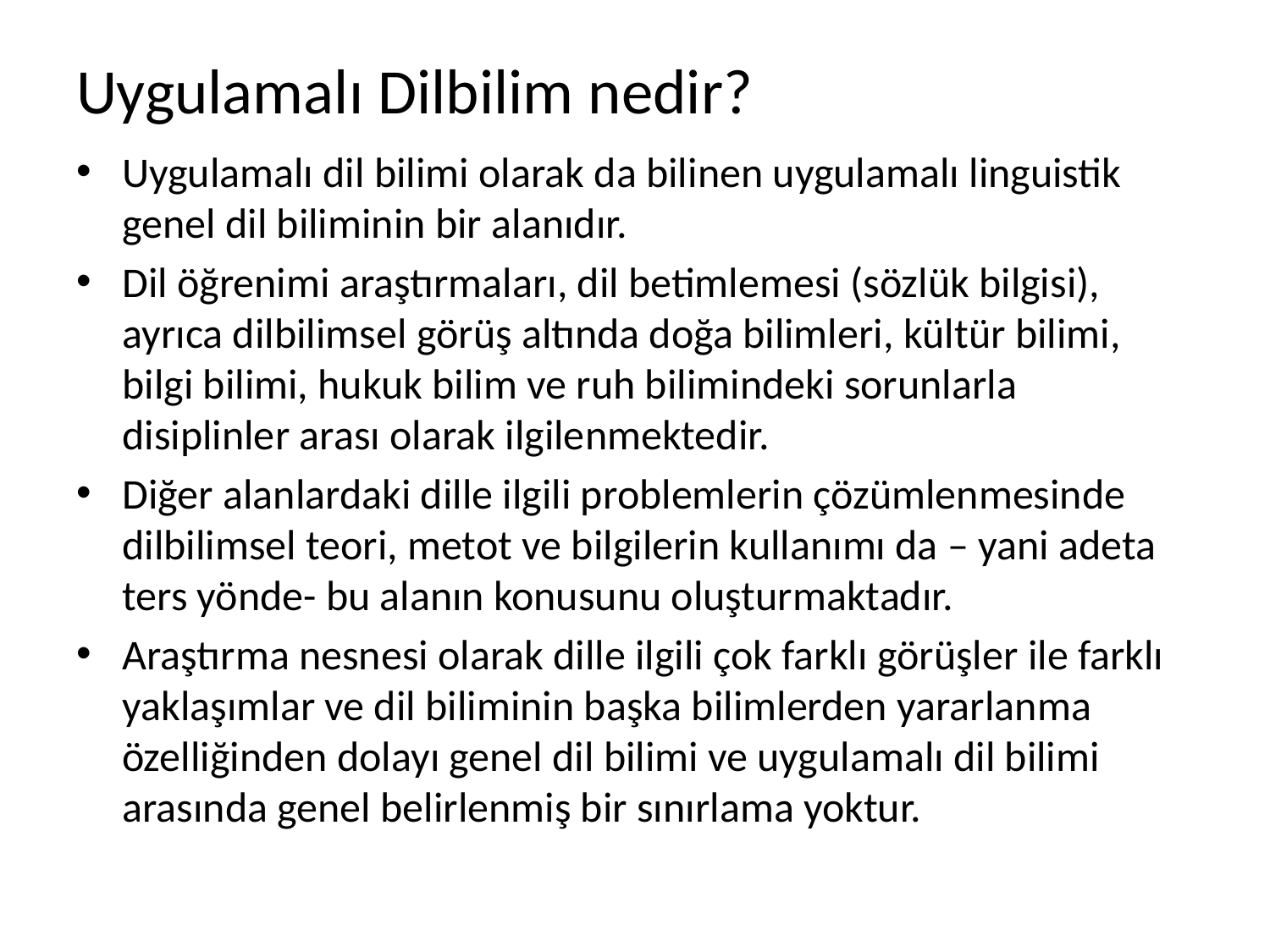

# Uygulamalı Dilbilim nedir?
Uygulamalı dil bilimi olarak da bilinen uygulamalı linguistik genel dil biliminin bir alanıdır.
Dil öğrenimi araştırmaları, dil betimlemesi (sözlük bilgisi), ayrıca dilbilimsel görüş altında doğa bilimleri, kültür bilimi, bilgi bilimi, hukuk bilim ve ruh bilimindeki sorunlarla disiplinler arası olarak ilgilenmektedir.
Diğer alanlardaki dille ilgili problemlerin çözümlenmesinde dilbilimsel teori, metot ve bilgilerin kullanımı da – yani adeta ters yönde- bu alanın konusunu oluşturmaktadır.
Araştırma nesnesi olarak dille ilgili çok farklı görüşler ile farklı yaklaşımlar ve dil biliminin başka bilimlerden yararlanma özelliğinden dolayı genel dil bilimi ve uygulamalı dil bilimi arasında genel belirlenmiş bir sınırlama yoktur.